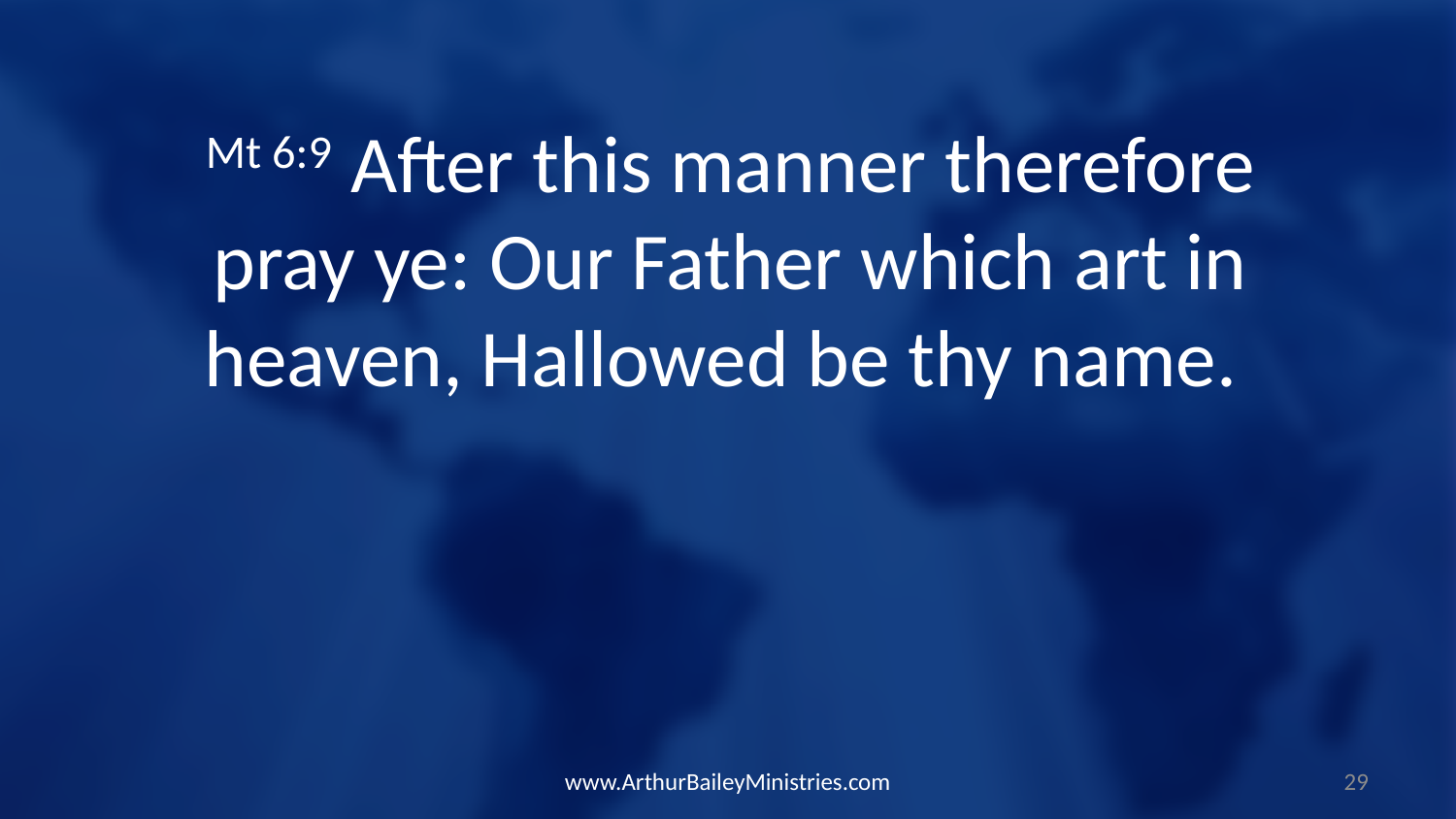

Mt 6:9 After this manner therefore pray ye: Our Father which art in heaven, Hallowed be thy name.

www.ArthurBaileyMinistries.com
29